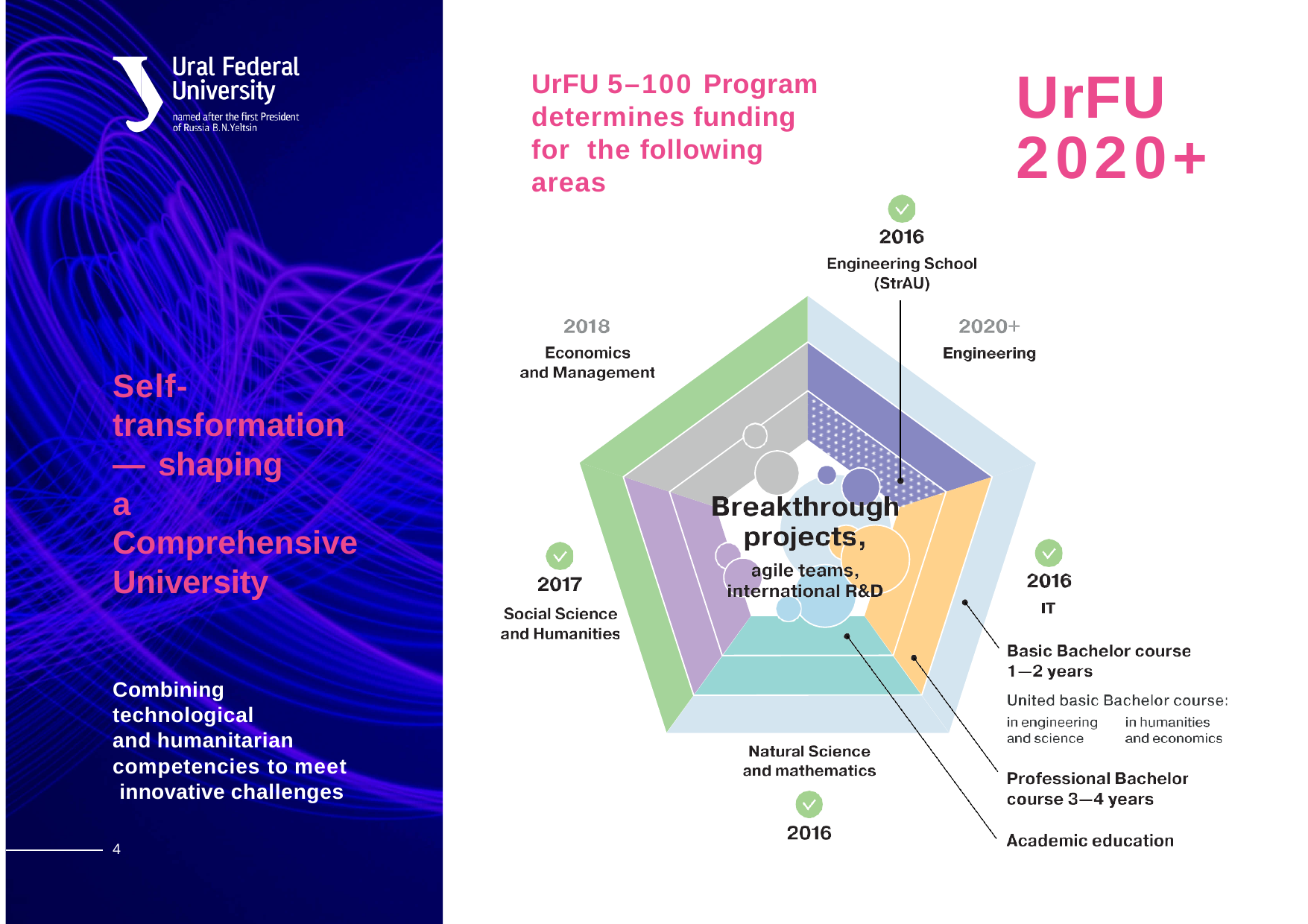

# UrFU  2020+

UrFU 5–100 Program  determines funding for  the following areas

Self-  transformation —  shaping
a Comprehensive  University

Combining  technological  and humanitarian
competencies to meet  innovative challenges

4